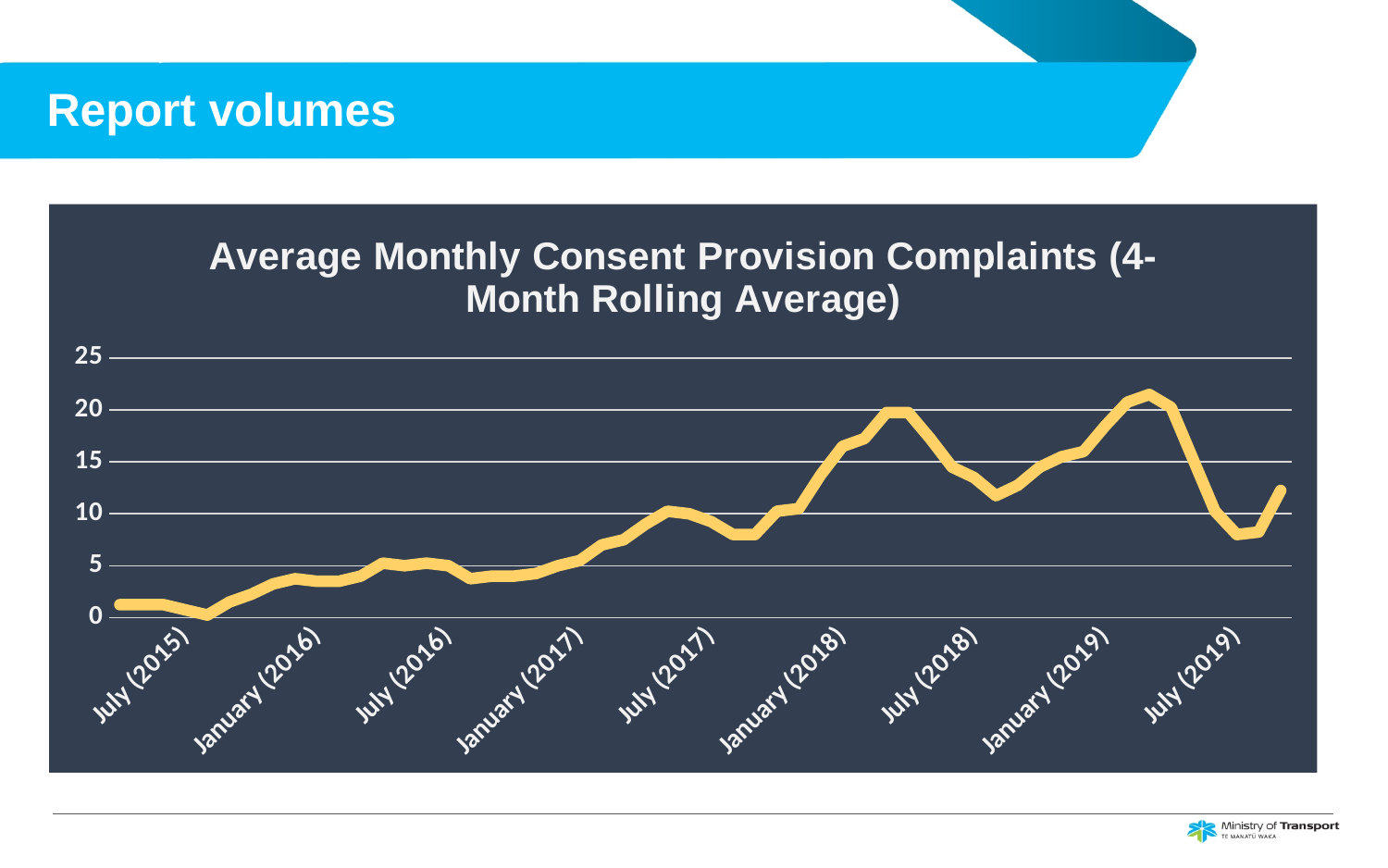

# Report volumes

### Chart:

| Category | Average Monthly Consent Provision Complaints (4-Month Rolling Average) |
|---|---|
|  | 1.25 |
|  | 1.25 |
|  | 1.25 |
| July (2015) | 0.75 |
|  | 0.25 |
|  | 1.5 |
|  | 2.25 |
|  | 3.25 |
|  | 3.75 |
| January (2016) | 3.5 |
|  | 3.5 |
|  | 4.0 |
|  | 5.25 |
|  | 5.0 |
|  | 5.25 |
| July (2016) | 5.0 |
|  | 3.75 |
|  | 4.0 |
|  | 4.0 |
|  | 4.25 |
|  | 5.0 |
| January (2017) | 5.5 |
|  | 7.0 |
|  | 7.5 |
|  | 9.0 |
|  | 10.25 |
|  | 10.0 |
| July (2017) | 9.25 |
|  | 8.0 |
|  | 8.0 |
|  | 10.25 |
|  | 10.5 |
|  | 13.75 |
| January (2018) | 16.5 |
|  | 17.25 |
|  | 19.75 |
|  | 19.75 |
|  | 17.25 |
|  | 14.5 |
| July (2018) | 13.5 |
|  | 11.75 |
|  | 12.75 |
|  | 14.5 |
|  | 15.5 |
|  | 16.0 |
| January (2019) | 18.5 |
|  | 20.75 |
|  | 21.5 |
|  | 20.25 |
|  | 15.25 |
|  | 10.25 |
| July (2019) | 8.0 |